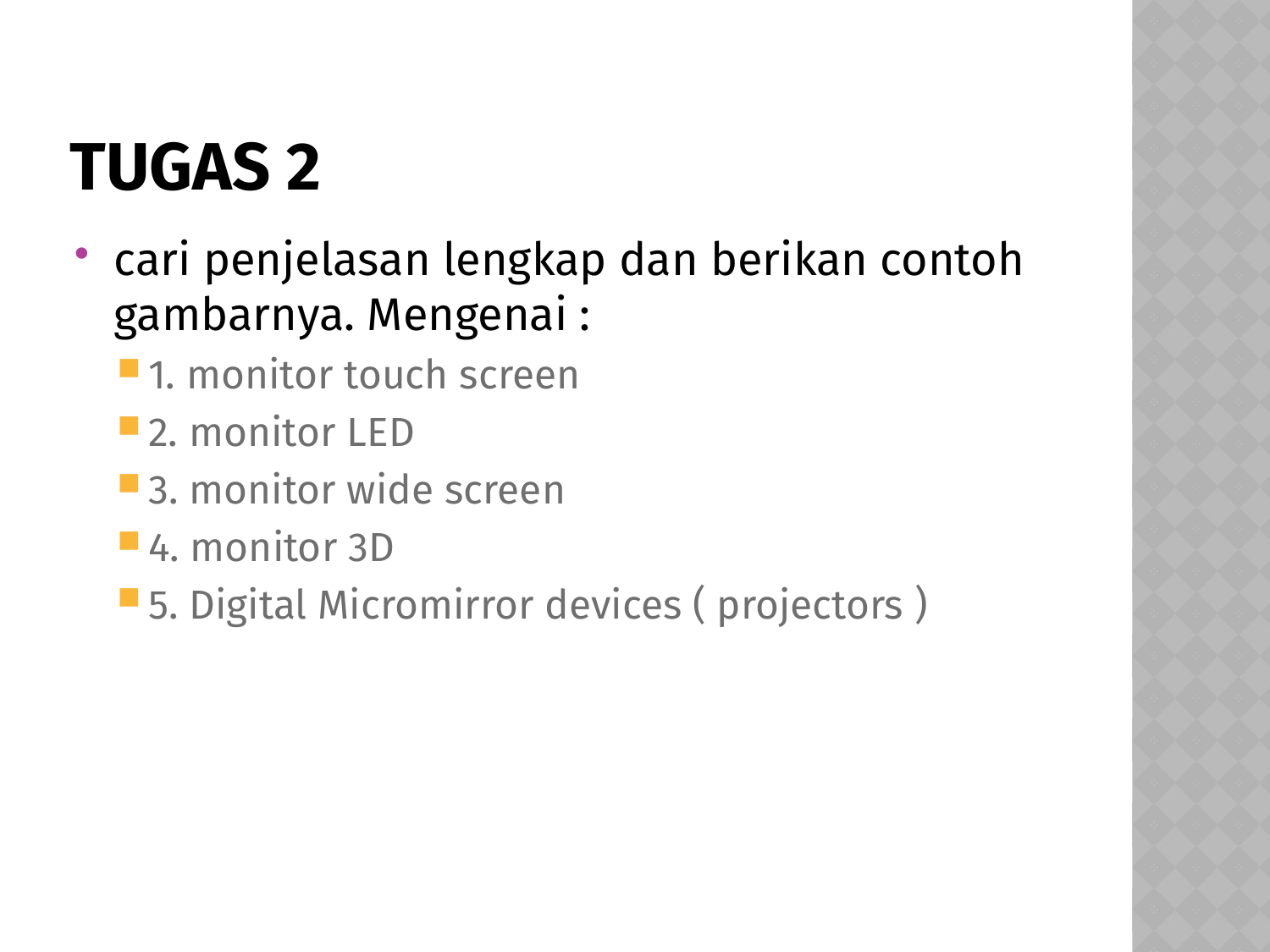

# Tugas 2
cari penjelasan lengkap dan berikan contoh gambarnya. Mengenai :
1. monitor touch screen
2. monitor LED
3. monitor wide screen
4. monitor 3D
5. Digital Micromirror devices ( projectors )